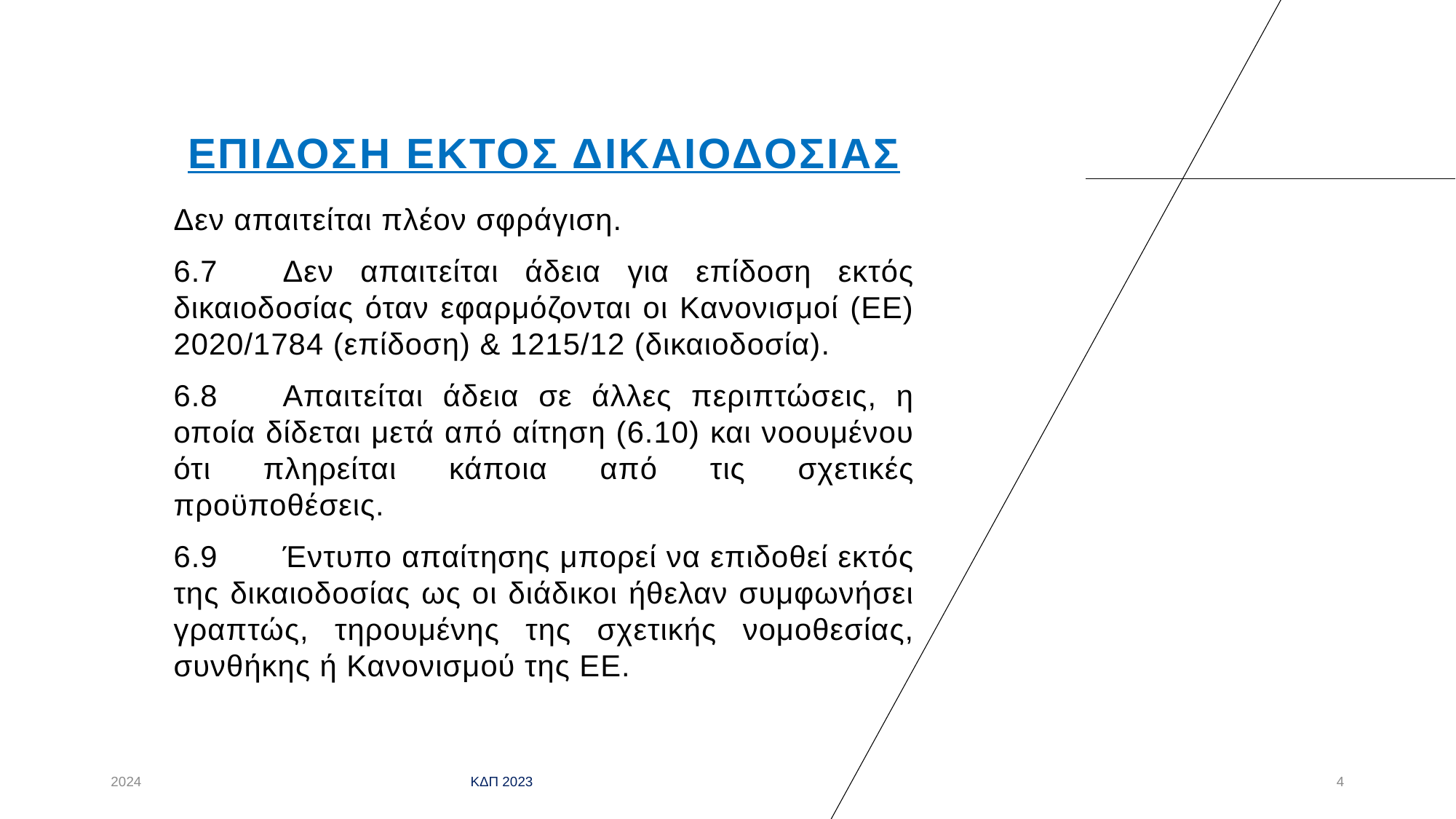

# ΕΠΙΔΟΣΗ ΕΚΤΟΣ ΔΙΚΑΙΟΔΟΣΙΑΣ
Δεν απαιτείται πλέον σφράγιση.
6.7	Δεν απαιτείται άδεια για επίδοση εκτός δικαιοδοσίας όταν εφαρμόζονται οι Κανονισμοί (ΕΕ) 2020/1784 (επίδοση) & 1215/12 (δικαιοδοσία).
6.8	Απαιτείται άδεια σε άλλες περιπτώσεις, η οποία δίδεται μετά από αίτηση (6.10) και νοουμένου ότι πληρείται κάποια από τις σχετικές προϋποθέσεις.
6.9	Έντυπο απαίτησης μπορεί να επιδοθεί εκτός της δικαιοδοσίας ως οι διάδικοι ήθελαν συμφωνήσει γραπτώς, τηρουμένης της σχετικής νομοθεσίας, συνθήκης ή Κανονισμού της ΕΕ.

2024
ΚΔΠ 2023
4